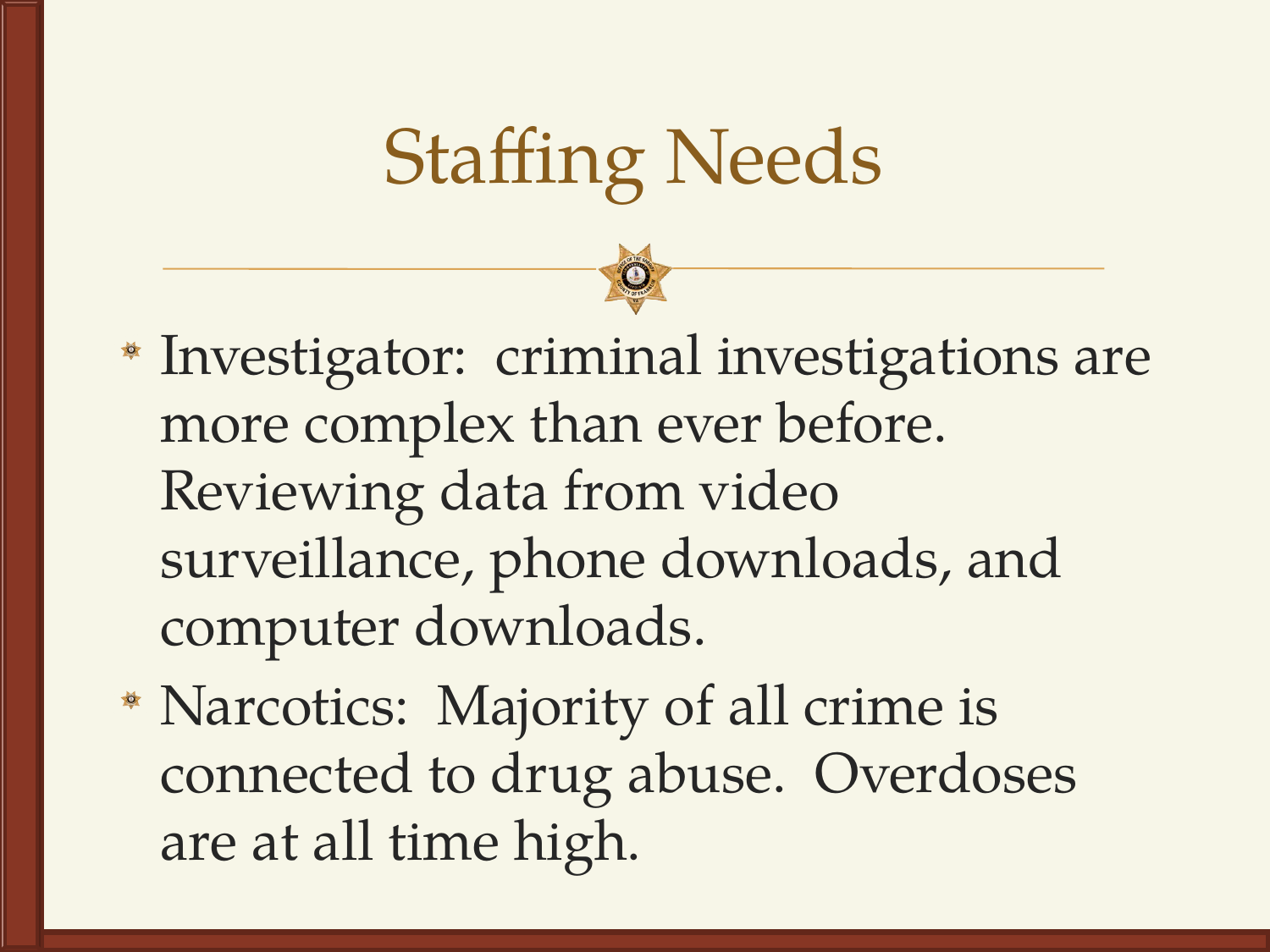

# Staffing Needs
Investigator:  criminal investigations are more complex than ever before.  Reviewing data from video surveillance, phone downloads, and computer downloads.
Narcotics:  Majority of all crime is connected to drug abuse.  Overdoses are at all time high.